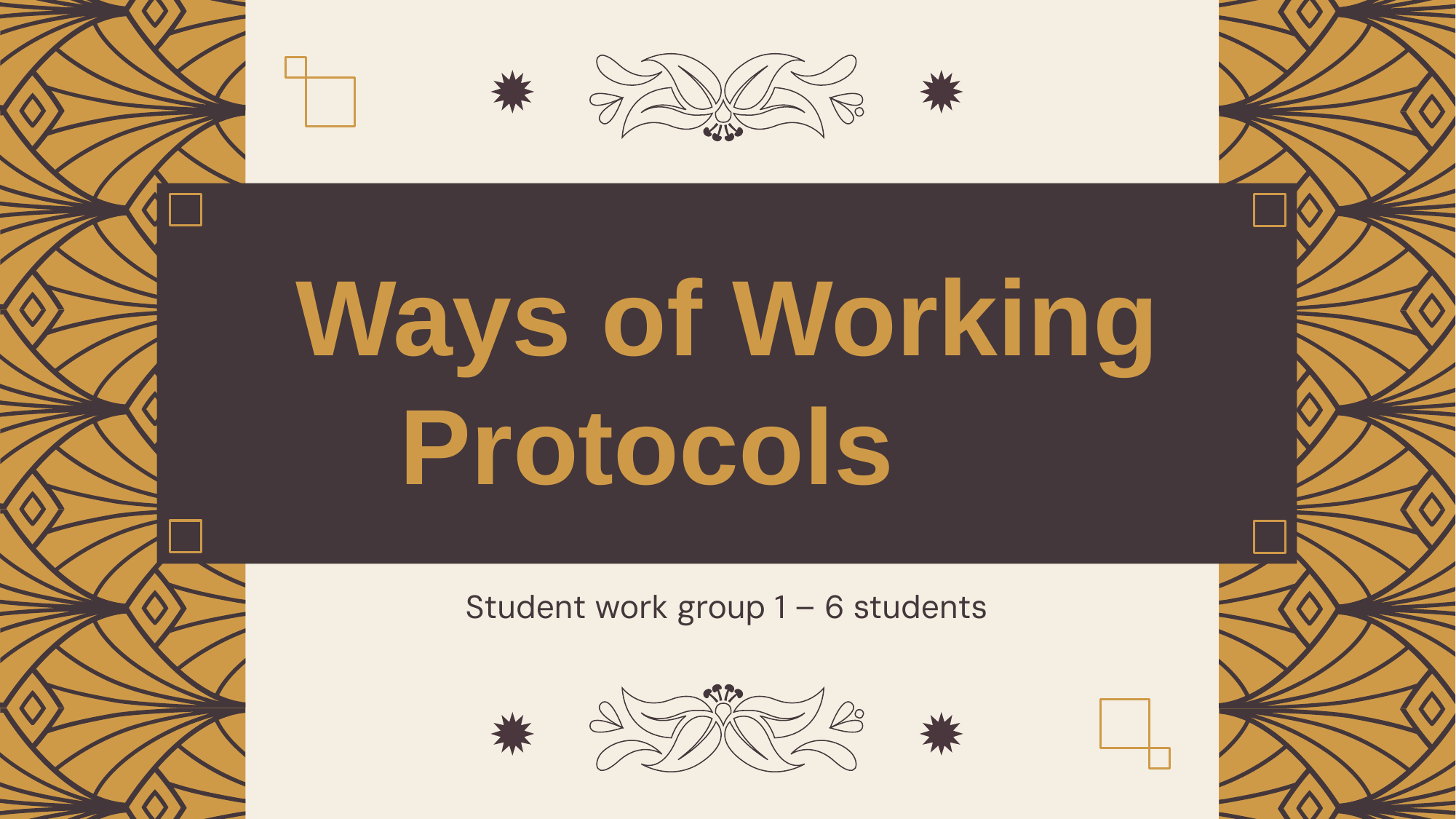

# Ways of Working Protocols (1)

Student work group 1 – 6 students